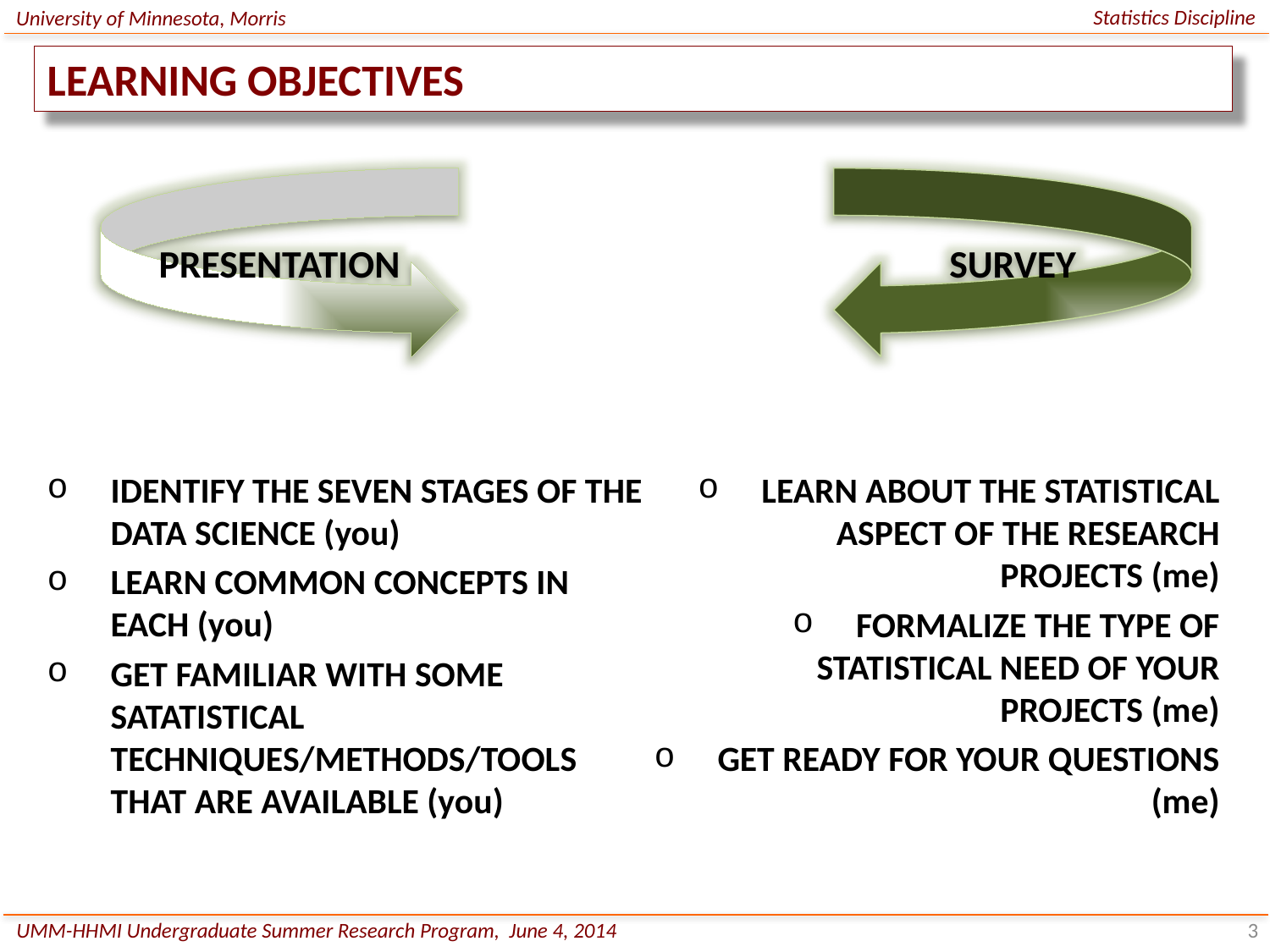

Statistics Discipline
University of Minnesota, Morris
LEARNING OBJECTIVES
PRESENTATION
SURVEY
IDENTIFY THE SEVEN STAGES OF THE DATA SCIENCE (you)
LEARN COMMON CONCEPTS IN EACH (you)
GET FAMILIAR WITH SOME SATATISTICAL TECHNIQUES/METHODS/TOOLS THAT ARE AVAILABLE (you)

LEARN ABOUT THE STATISTICAL ASPECT OF THE RESEARCH PROJECTS (me)
FORMALIZE THE TYPE OF STATISTICAL NEED OF YOUR PROJECTS (me)
GET READY FOR YOUR QUESTIONS (me)

UMM-HHMI Undergraduate Summer Research Program,  June 4, 2014
3